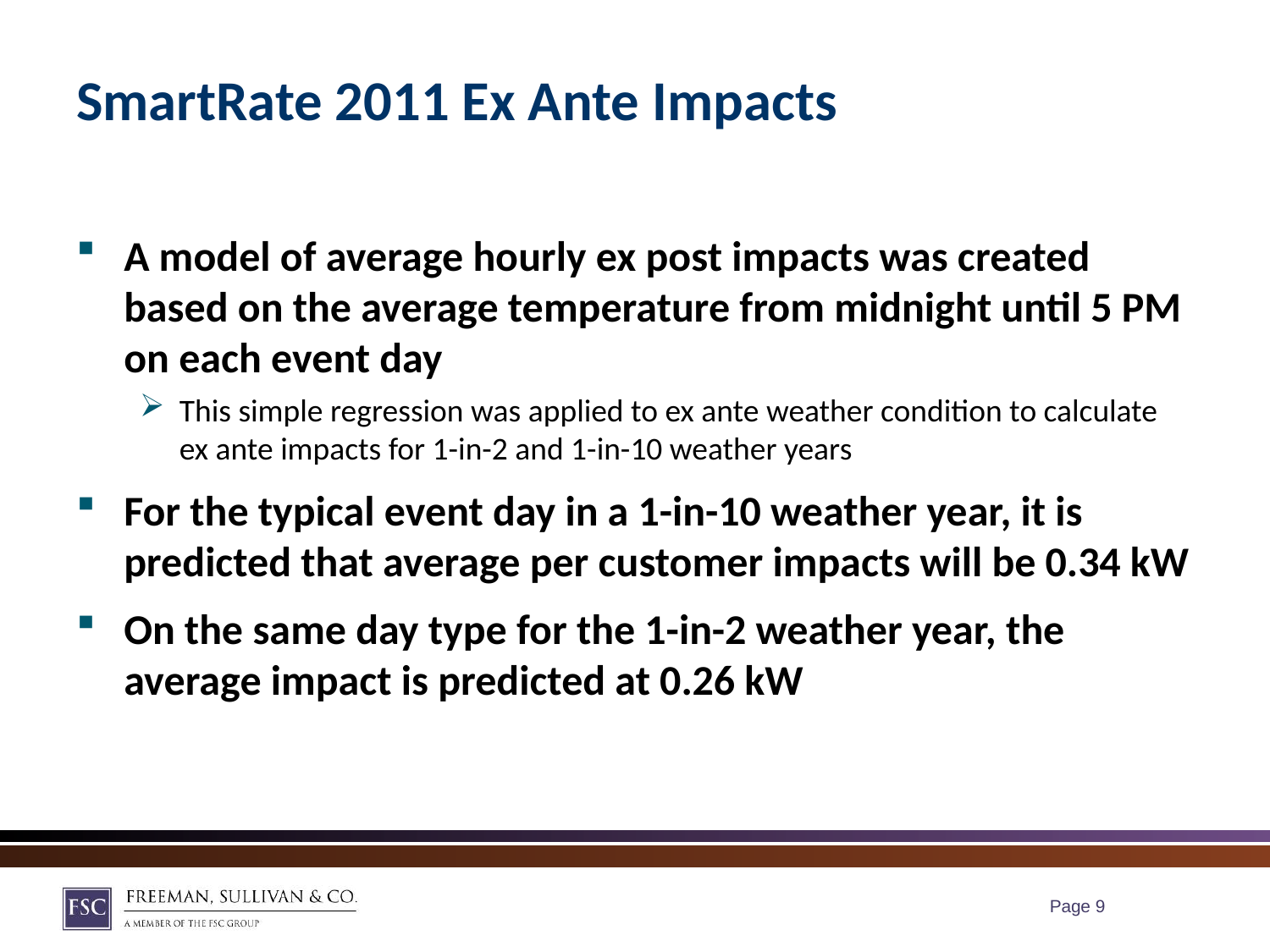

# SmartRate 2011 Ex Ante Impacts
A model of average hourly ex post impacts was created based on the average temperature from midnight until 5 PM on each event day
This simple regression was applied to ex ante weather condition to calculate ex ante impacts for 1-in-2 and 1-in-10 weather years
For the typical event day in a 1-in-10 weather year, it is predicted that average per customer impacts will be 0.34 kW
On the same day type for the 1-in-2 weather year, the average impact is predicted at 0.26 kW

Page 9